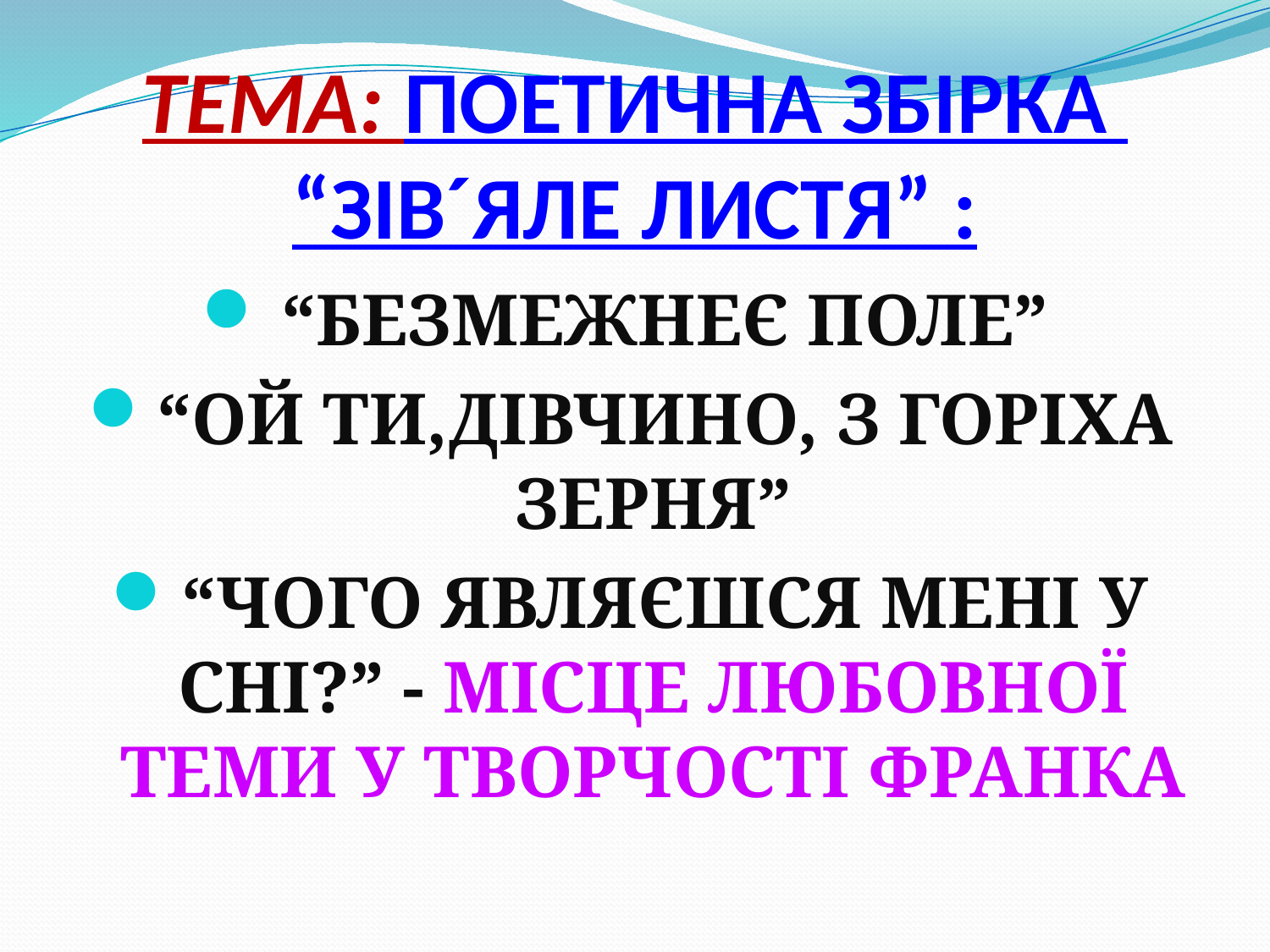

# ТЕМА: ПОЕТИЧНА ЗБІРКА “ЗІВ´ЯЛЕ ЛИСТЯ” :
“БЕЗМЕЖНЕЄ ПОЛЕ”
“ОЙ ТИ,ДІВЧИНО, З ГОРІХА ЗЕРНЯ”
“ЧОГО ЯВЛЯЄШСЯ МЕНІ У СНІ?” - МІСЦЕ ЛЮБОВНОЇ ТЕМИ У ТВОРЧОСТІ ФРАНКА